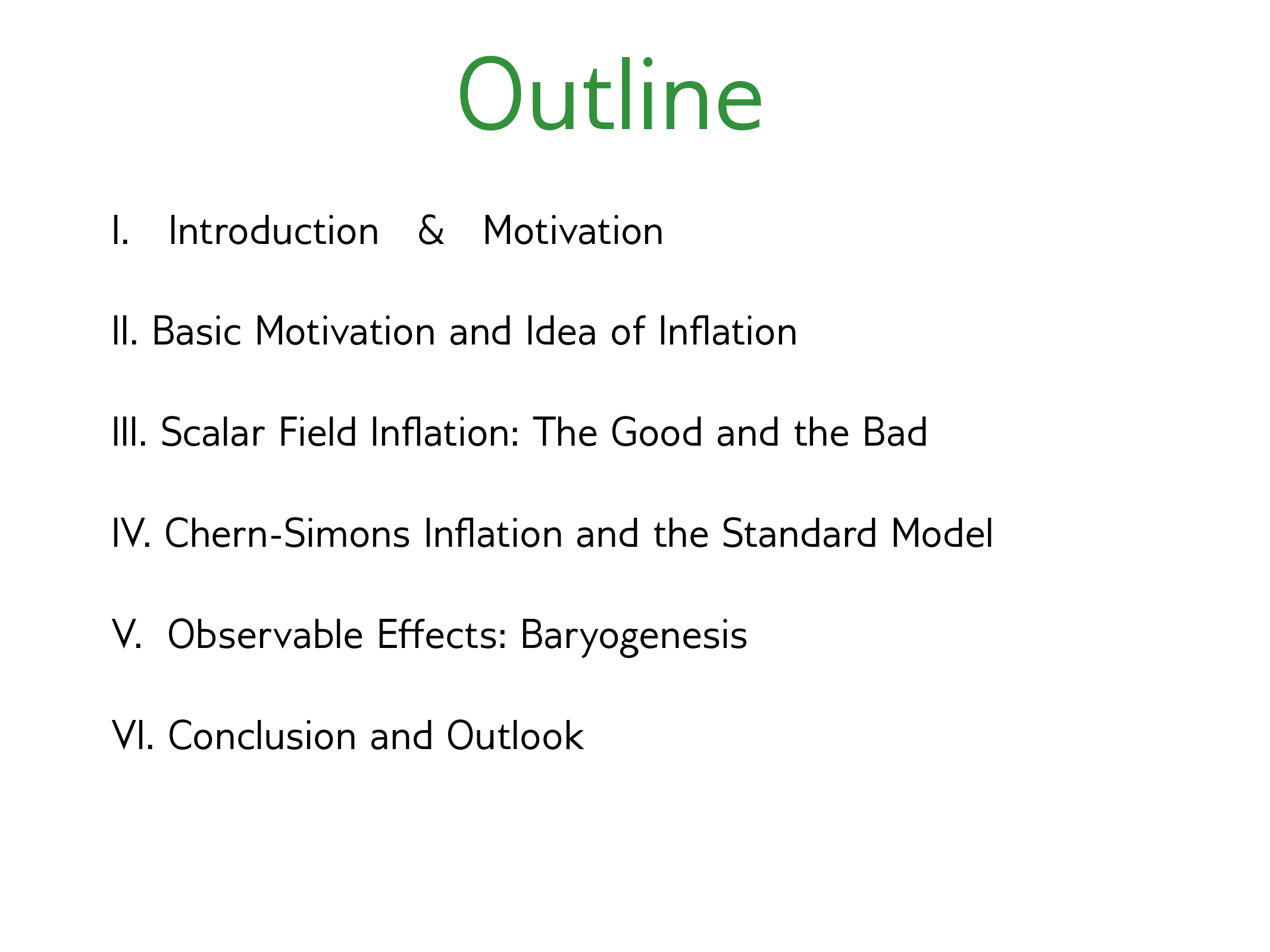

# Outline

I. Introduction & Motivation
II. Basic Motivation and Idea of Inflation

III. Scalar Field Inflation: The Good and the Bad

IV. Chern-Simons Inflation and the Standard Model

Observable Effects: Baryogenesis

VI. Conclusion and Outlook